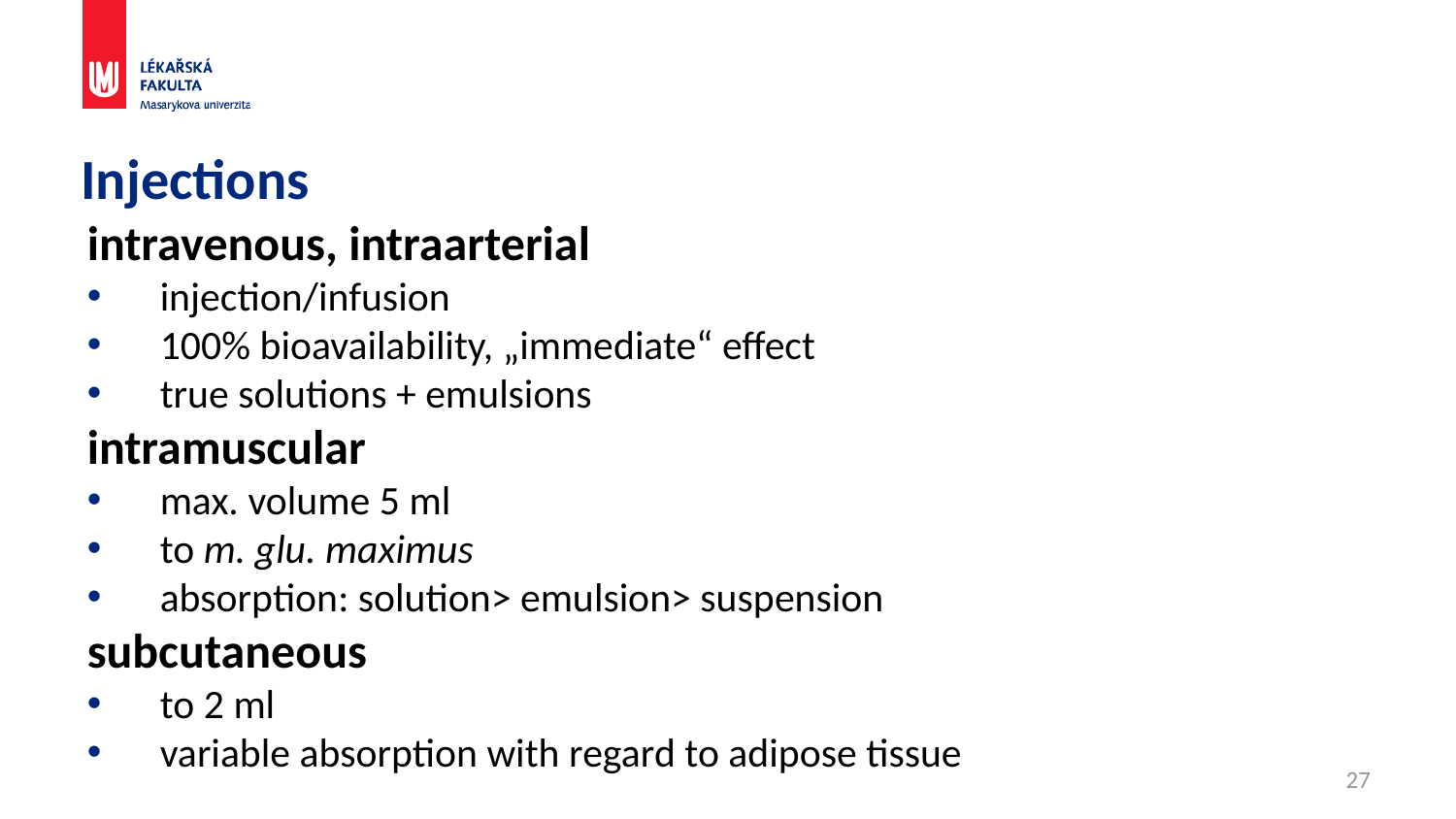

# Injections
intravenous, intraarterial
injection/infusion
100% bioavailability, „immediate“ effect
true solutions + emulsions
intramuscular
max. volume 5 ml
to m. glu. maximus
absorption: solution> emulsion> suspension
subcutaneous
to 2 ml
variable absorption with regard to adipose tissue
27